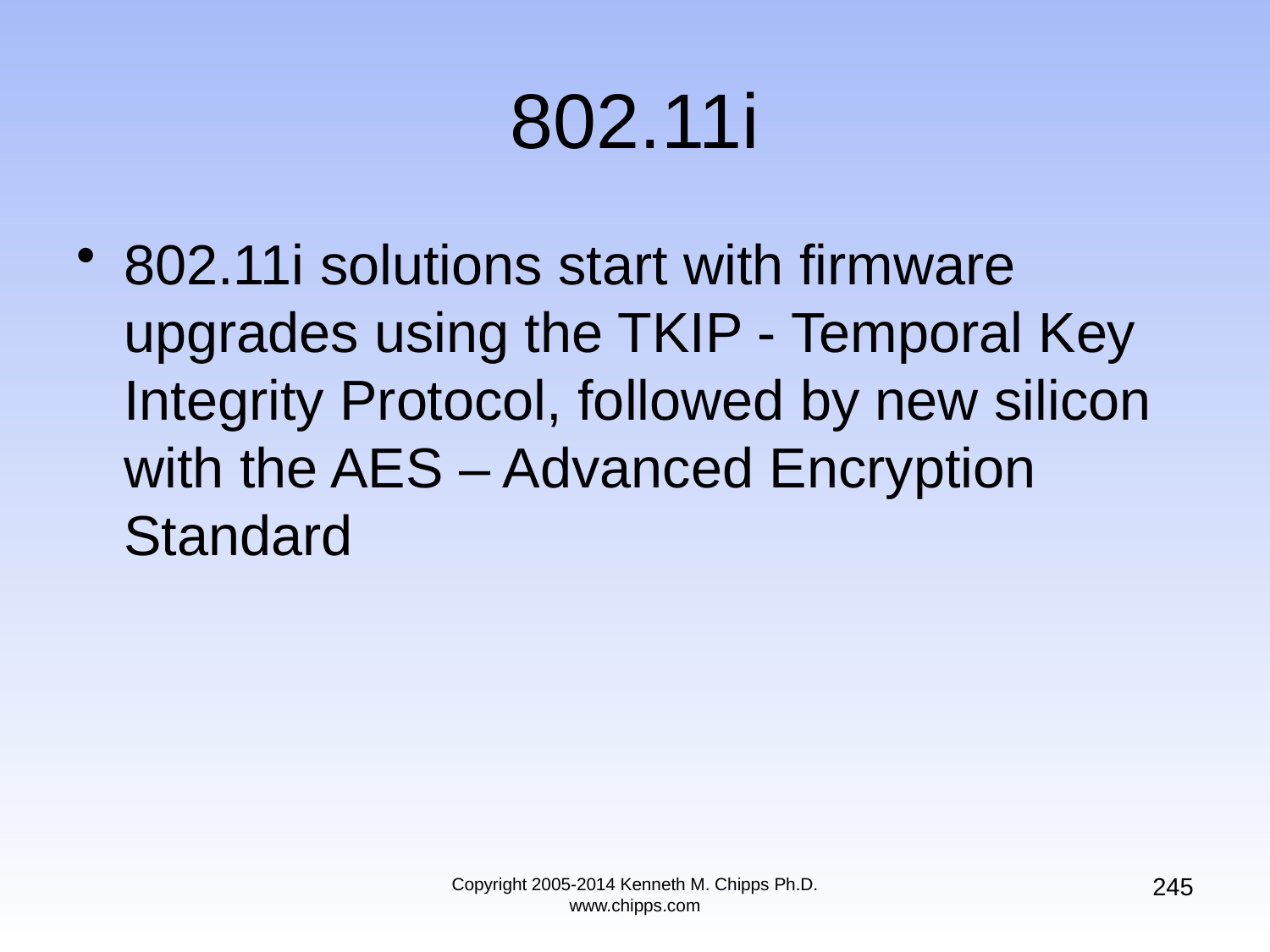

# 802.11i
802.11i solutions start with firmware upgrades using the TKIP - Temporal Key Integrity Protocol, followed by new silicon with the AES – Advanced Encryption Standard
245
Copyright 2005-2014 Kenneth M. Chipps Ph.D. www.chipps.com